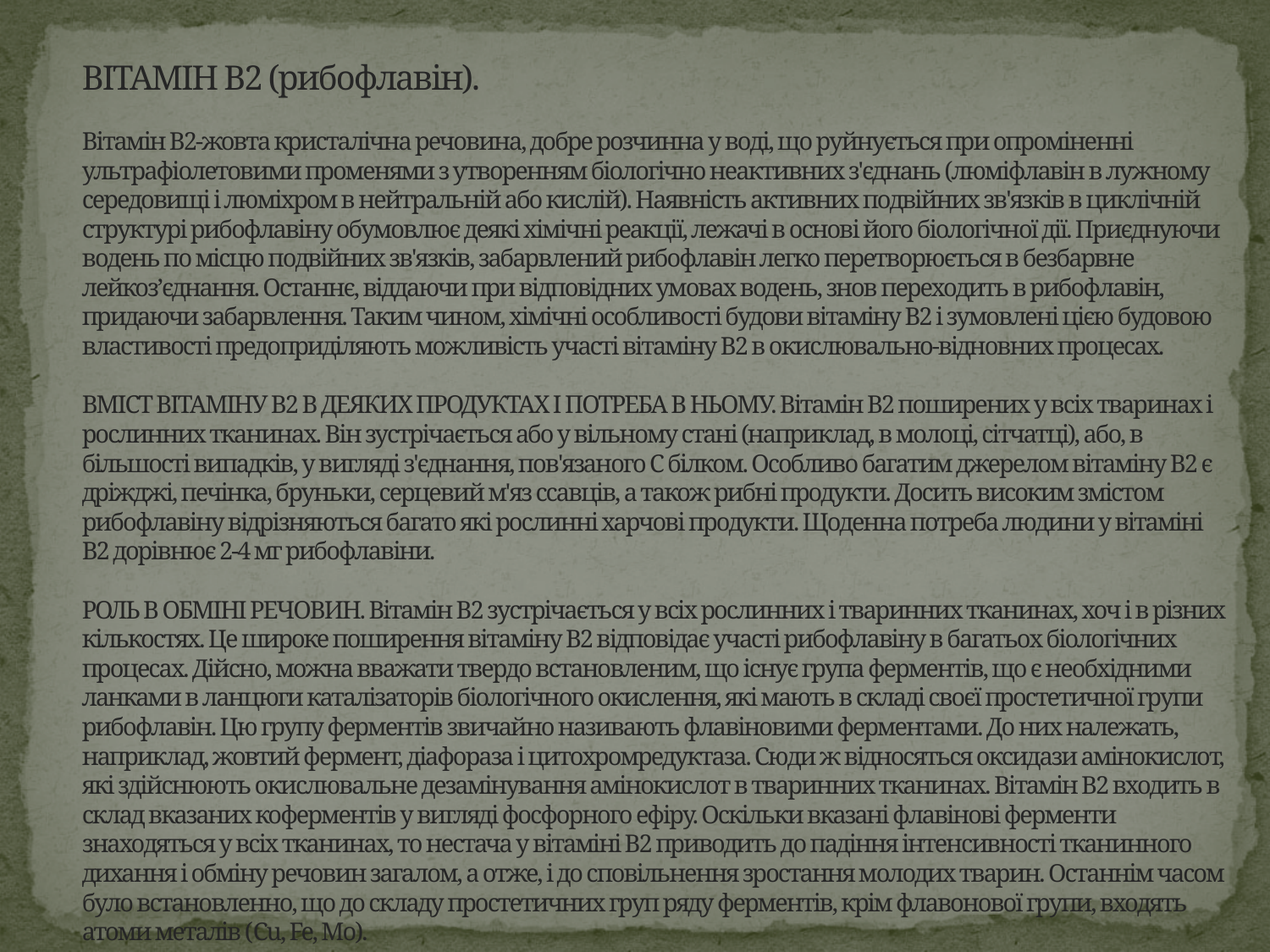

# ВІТАМІН В2 (рибофлавін). Вітамін В2-жовта кристалічна речовина, добре розчинна у воді, що руйнується при опроміненні ультрафіолетовими променями з утворенням біологічно неактивних з'єднань (люміфлавін в лужному середовищі і люміхром в нейтральній або кислій). Наявність активних подвійних зв'язків в циклічній структурі рибофлавіну обумовлює деякі хімічні реакції, лежачі в основі його біологічної дії. Приєднуючи водень по місцю подвійних зв'язків, забарвлений рибофлавін легко перетворюється в безбарвне лейкоз’єднання. Останнє, віддаючи при відповідних умовах водень, знов переходить в рибофлавін, придаючи забарвлення. Таким чином, хімічні особливості будови вітаміну В2 і зумовлені цією будовою властивості предоприділяють можливість участі вітаміну В2 в окислювально-відновних процесах. ВМІСТ ВІТАМІНУ В2 В ДЕЯКИХ ПРОДУКТАХ І ПОТРЕБА В НЬОМУ. Вітамін В2 поширених у всіх тваринах і рослинних тканинах. Він зустрічається або у вільному стані (наприклад, в молоці, сітчатці), або, в більшості випадків, у вигляді з'єднання, пов'язаного С білком. Особливо багатим джерелом вітаміну В2 є дріжджі, печінка, бруньки, серцевий м'яз ссавців, а також рибні продукти. Досить високим змістом рибофлавіну відрізняються багато які рослинні харчові продукти. Щоденна потреба людини у вітаміні В2 дорівнює 2-4 мг рибофлавіни. РОЛЬ В ОБМІНІ РЕЧОВИН. Вітамін В2 зустрічається у всіх рослинних і тваринних тканинах, хоч і в різних кількостях. Це широке поширення вітаміну В2 відповідає участі рибофлавіну в багатьох біологічних процесах. Дійсно, можна вважати твердо встановленим, що існує група ферментів, що є необхідними ланками в ланцюги каталізаторів біологічного окислення, які мають в складі своєї простетичної групи рибофлавін. Цю групу ферментів звичайно називають флавіновими ферментами. До них належать, наприклад, жовтий фермент, діафораза і цитохромредуктаза. Сюди ж відносяться оксидази амінокислот, які здійснюють окислювальне дезамінування амінокислот в тваринних тканинах. Вітамін В2 входить в склад вказаних коферментів у вигляді фосфорного ефіру. Оскільки вказані флавінові ферменти знаходяться у всіх тканинах, то нестача у вітаміні В2 приводить до падіння інтенсивності тканинного дихання і обміну речовин загалом, а отже, і до сповільнення зростання молодих тварин. Останнім часом було встановленно, що до складу простетичних груп ряду ферментів, крім флавонової групи, входять атоми металів (Cu, Fe, Mo).